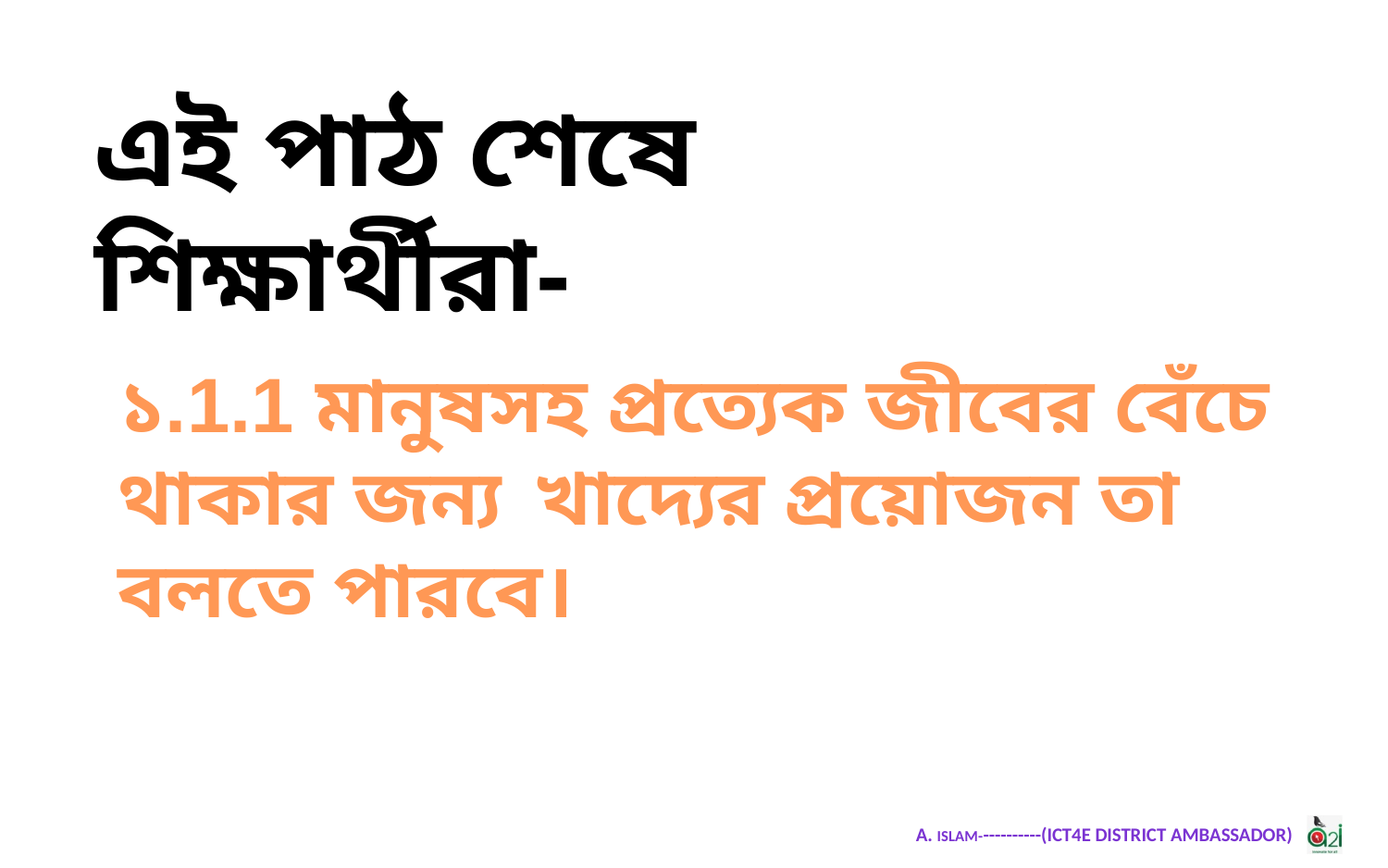

এই পাঠ শেষে শিক্ষার্থীরা-
১.1.1 মানুষসহ প্রত্যেক জীবের বেঁচে থাকার জন্য 	খাদ্যের প্রয়োজন তা বলতে পারবে।